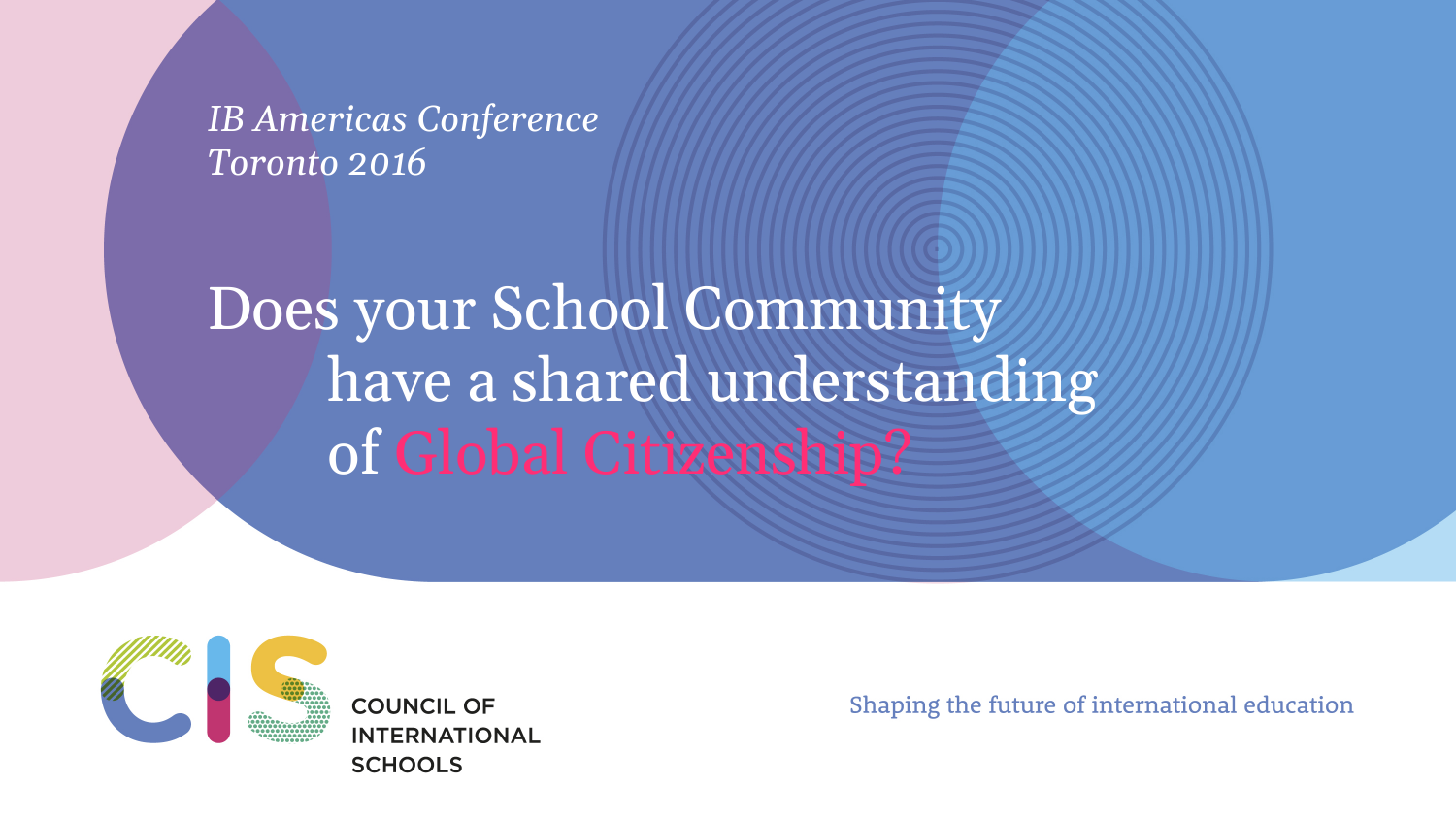

# IB Americas Conference Toronto 2016
Does your School Community
		have a shared understanding
							of Global Citizenship?